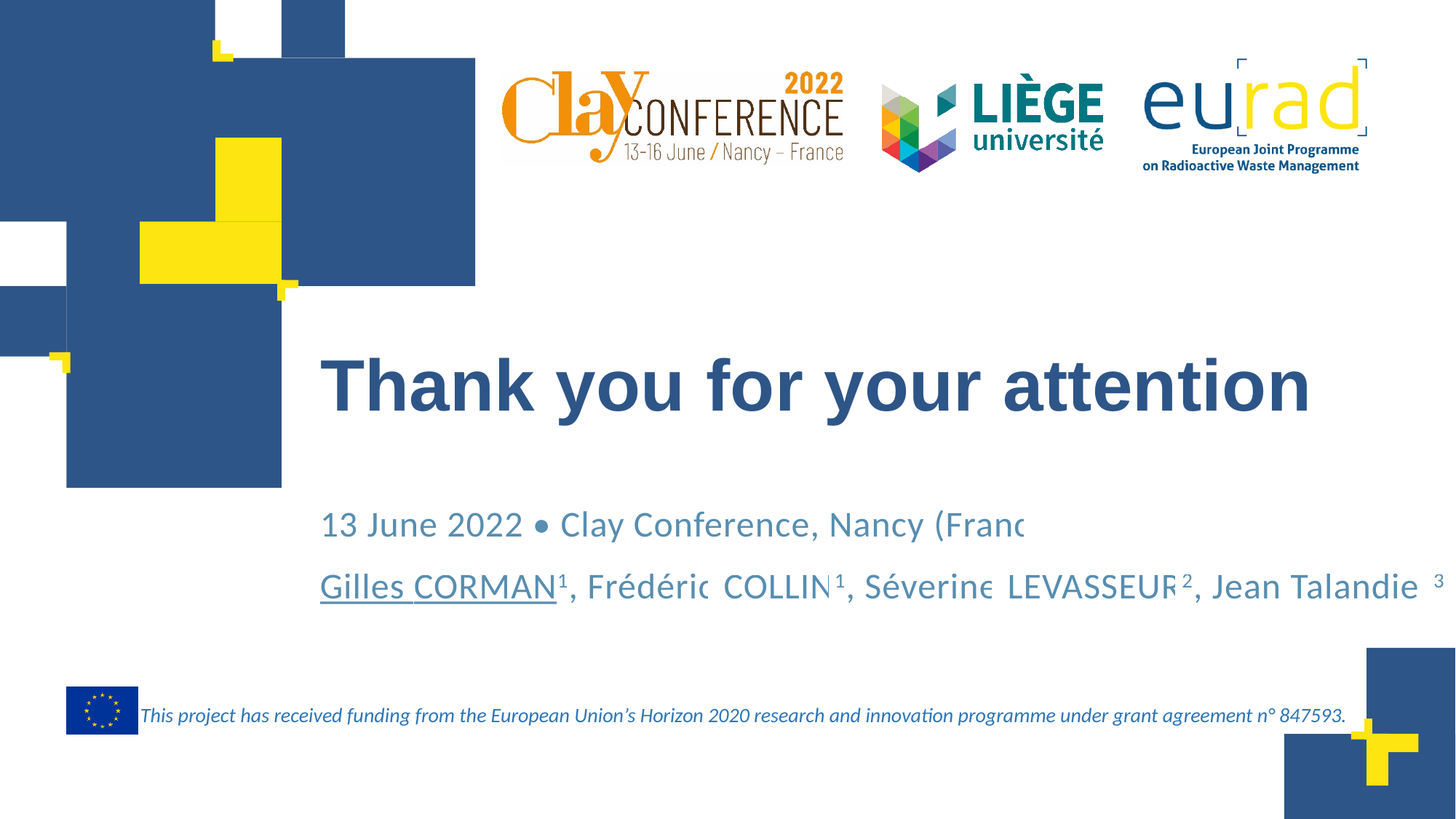

# Thank you for your attention
13 June 2022 • Clay Conference, Nancy (France)
Gilles Corman1, Frédéric Collin1, Séverine Levasseur2, Jean Talandier3
The Clay Conference – June 2022